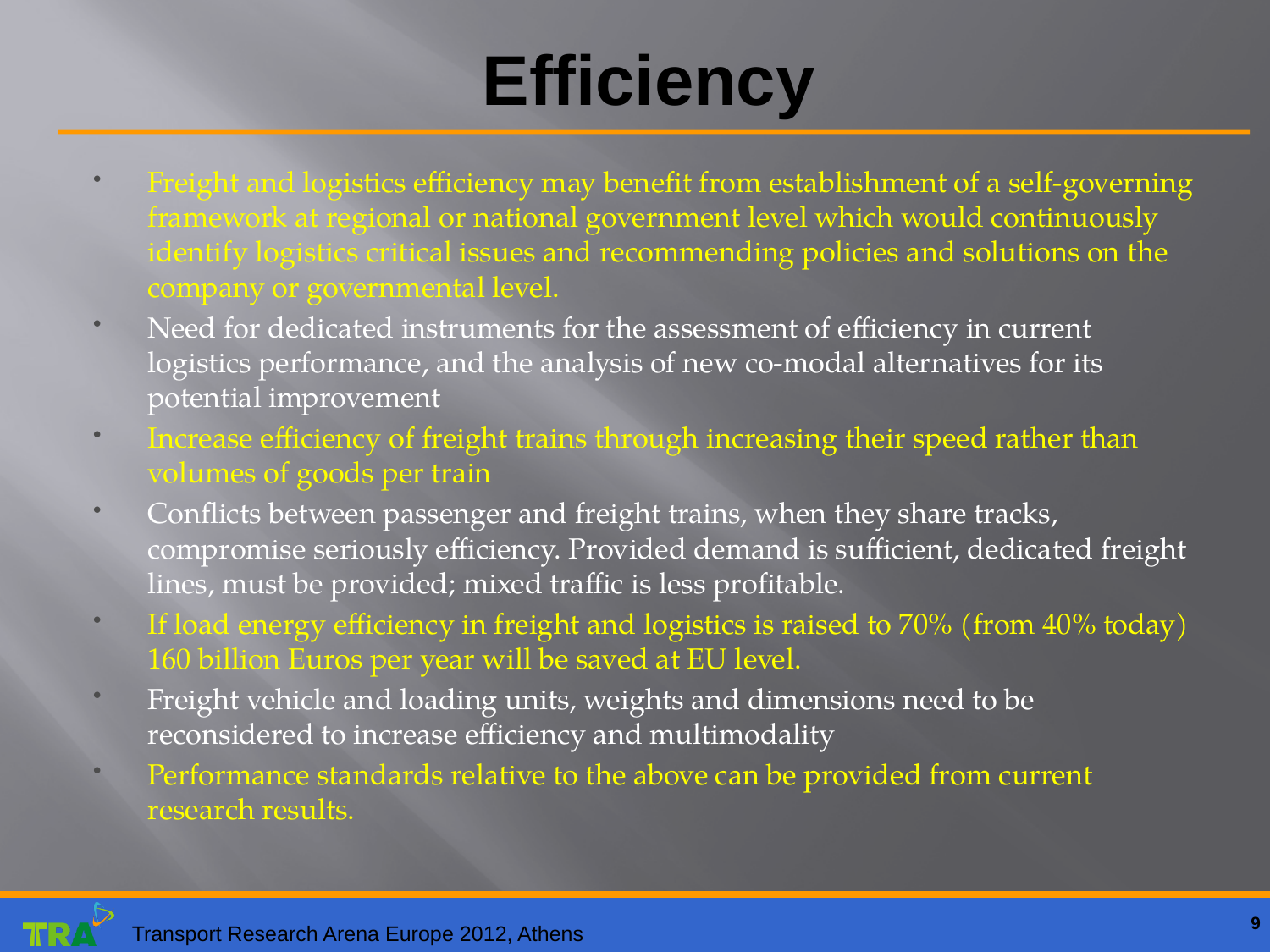

# Efficiency
Freight and logistics efficiency may benefit from establishment of a self-governing framework at regional or national government level which would continuously identify logistics critical issues and recommending policies and solutions on the company or governmental level.
Need for dedicated instruments for the assessment of efficiency in current logistics performance, and the analysis of new co-modal alternatives for its potential improvement
Increase efficiency of freight trains through increasing their speed rather than volumes of goods per train
Conflicts between passenger and freight trains, when they share tracks, compromise seriously efficiency. Provided demand is sufficient, dedicated freight lines, must be provided; mixed traffic is less profitable.
If load energy efficiency in freight and logistics is raised to 70% (from 40% today) 160 billion Euros per year will be saved at EU level.
Freight vehicle and loading units, weights and dimensions need to be reconsidered to increase efficiency and multimodality
Performance standards relative to the above can be provided from current research results.